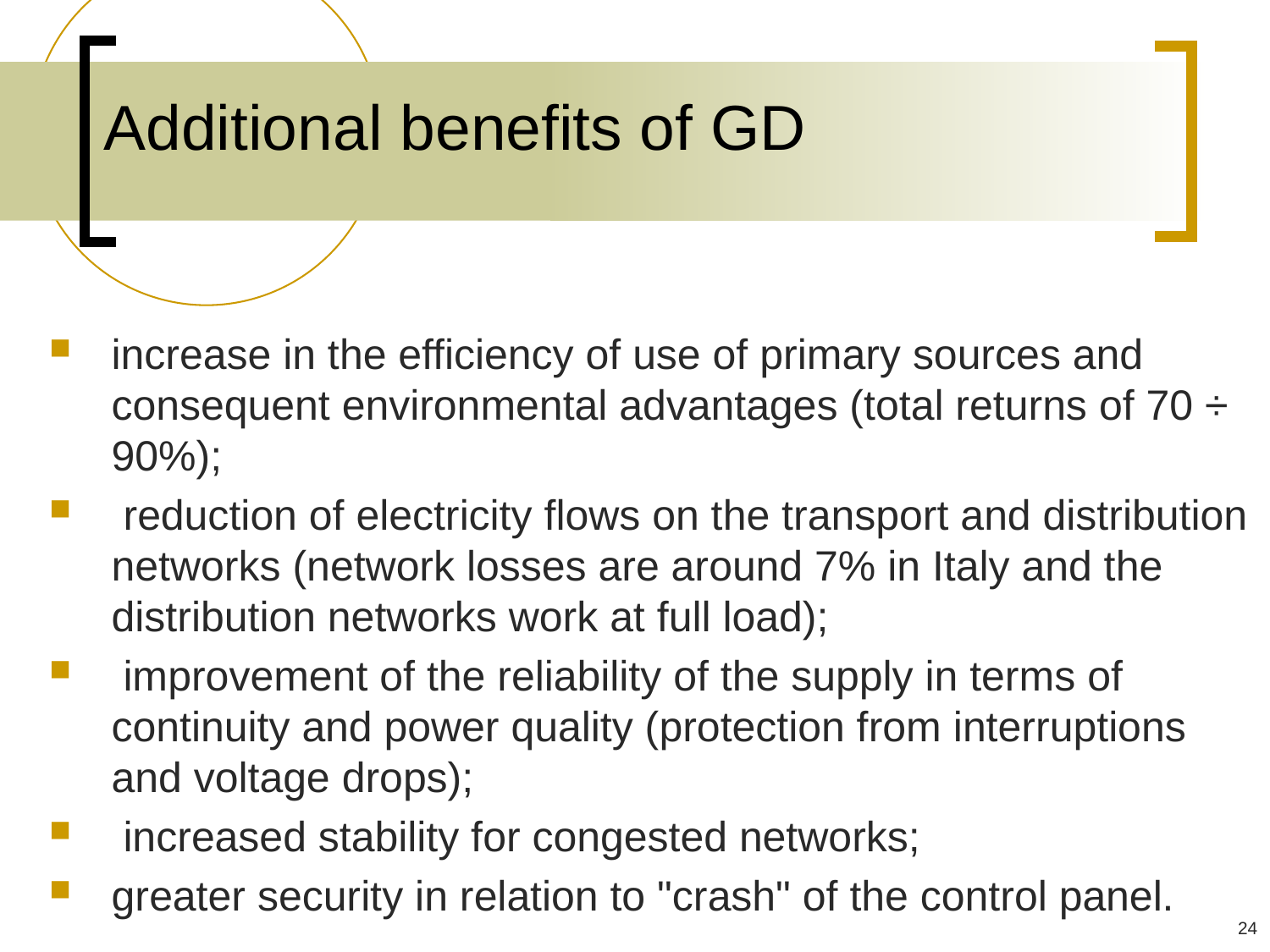

# Additional benefits of GD

increase in the efficiency of use of primary sources and consequent environmental advantages (total returns of 70 ÷ 90%);
 reduction of electricity flows on the transport and distribution networks (network losses are around 7% in Italy and the distribution networks work at full load);
 improvement of the reliability of the supply in terms of continuity and power quality (protection from interruptions and voltage drops);
 increased stability for congested networks;
greater security in relation to "crash" of the control panel.

24